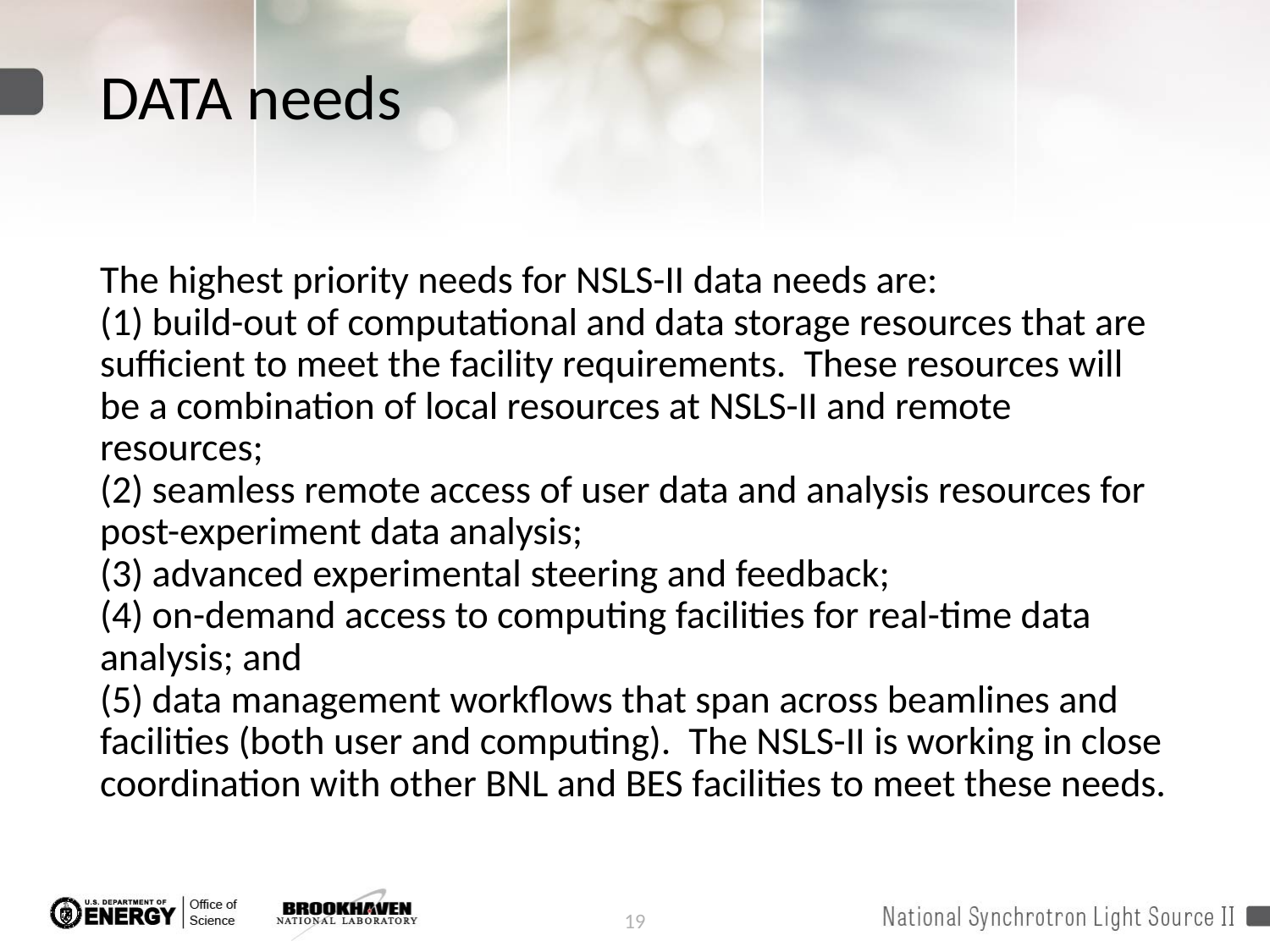

# DATA needs
The highest priority needs for NSLS-II data needs are:
(1) build-out of computational and data storage resources that are sufficient to meet the facility requirements.  These resources will be a combination of local resources at NSLS-II and remote resources;
(2) seamless remote access of user data and analysis resources for post-experiment data analysis;
(3) advanced experimental steering and feedback;
(4) on-demand access to computing facilities for real-time data analysis; and
(5) data management workflows that span across beamlines and facilities (both user and computing).  The NSLS-II is working in close coordination with other BNL and BES facilities to meet these needs.

19